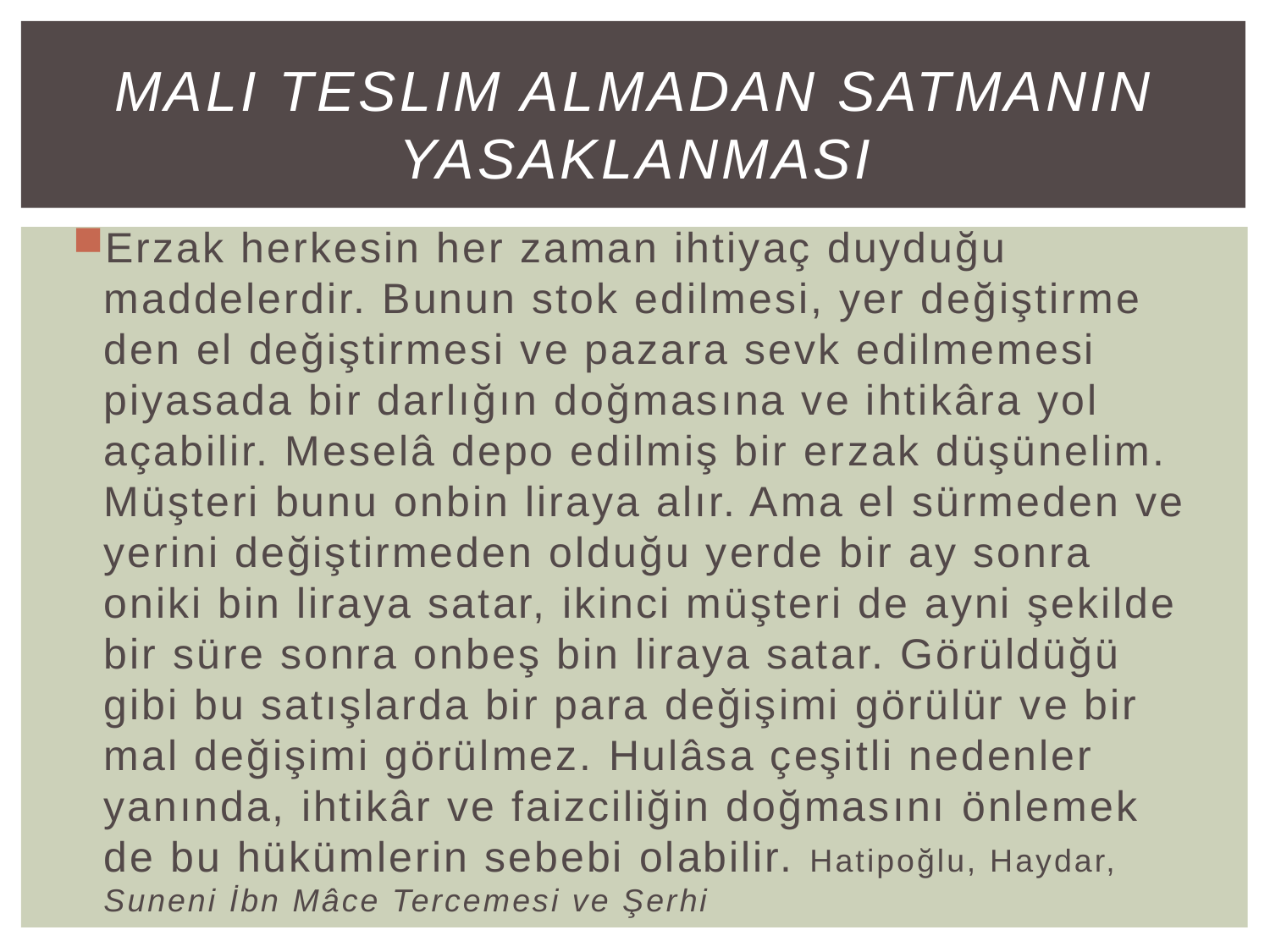

# Malı Teslim Almadan Satmanın Yasaklanması
Erzak herkesin her zaman ihtiyaç duyduğu maddelerdir. Bunun stok edilmesi, yer değiştirme­den el değiştirmesi ve pazara sevk edilmemesi piyasada bir darlığın doğmasına ve ihtikâra yol açabilir. Meselâ depo edilmiş bir er­zak düşünelim. Müşteri bunu onbin liraya alır. Ama el sürmeden ve yerini değiştirmeden olduğu yerde bir ay sonra oniki bin liraya sa­tar, ikinci müşteri de ayni şekilde bir süre sonra onbeş bin liraya satar. Görüldüğü gibi bu satışlarda bir para değişimi görülür ve bir mal değişimi görülmez. Hulâsa çeşitli nedenler yanında, ihtikâr ve faizciliğin doğmasını önlemek de bu hükümlerin sebebi olabilir. Hatipoğlu, Haydar, Suneni İbn Mâce Tercemesi ve Şerhi